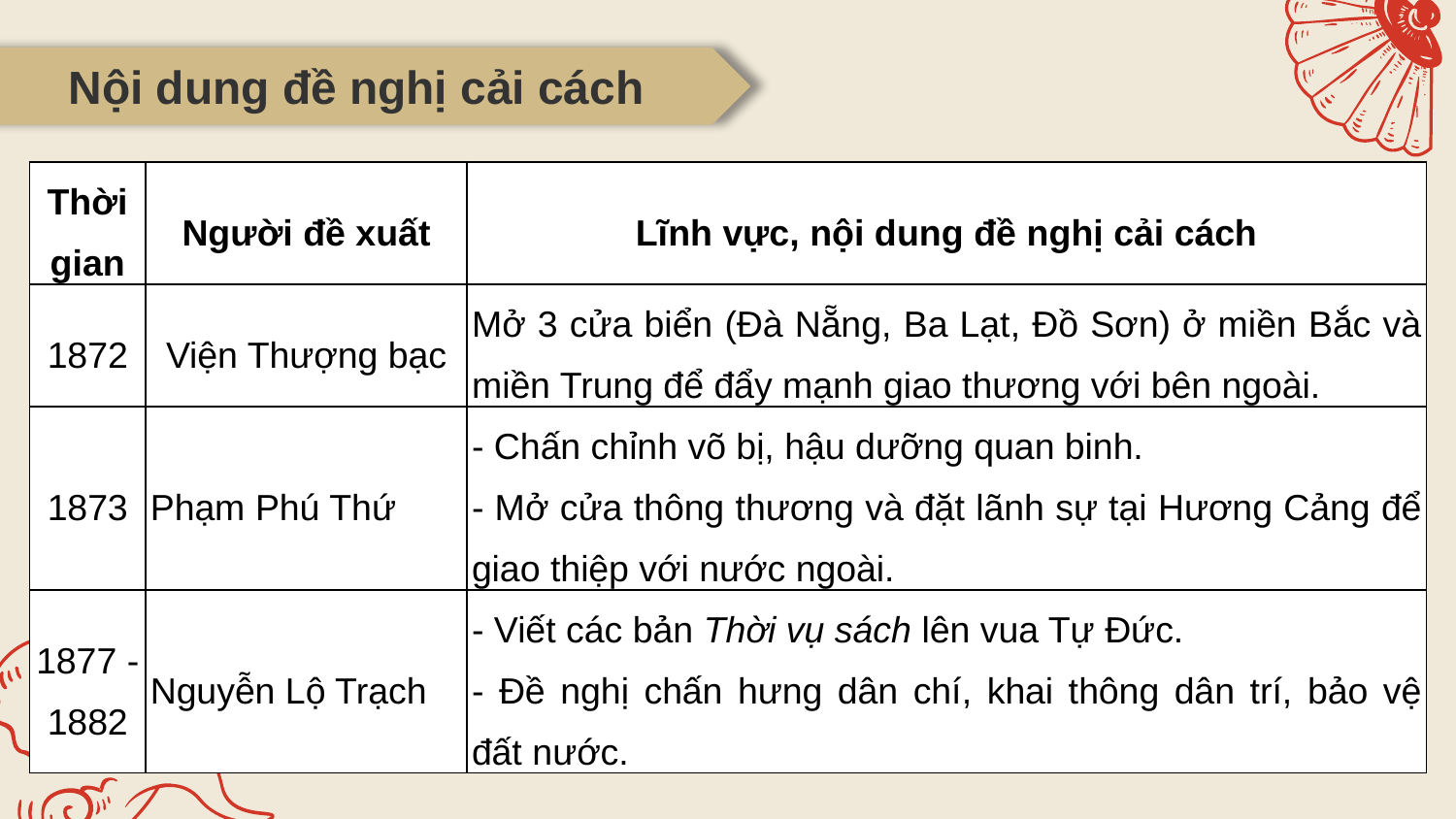

Nội dung đề nghị cải cách
| Thời gian | Người đề xuất | Lĩnh vực, nội dung đề nghị cải cách |
| --- | --- | --- |
| 1872 | Viện Thượng bạc | Mở 3 cửa biển (Đà Nẵng, Ba Lạt, Đồ Sơn) ở miền Bắc và miền Trung để đẩy mạnh giao thương với bên ngoài. |
| 1873 | Phạm Phú Thứ | - Chấn chỉnh võ bị, hậu dưỡng quan binh. - Mở cửa thông thương và đặt lãnh sự tại Hương Cảng để giao thiệp với nước ngoài. |
| 1877 - 1882 | Nguyễn Lộ Trạch | - Viết các bản Thời vụ sách lên vua Tự Đức. - Đề nghị chấn hưng dân chí, khai thông dân trí, bảo vệ đất nước. |